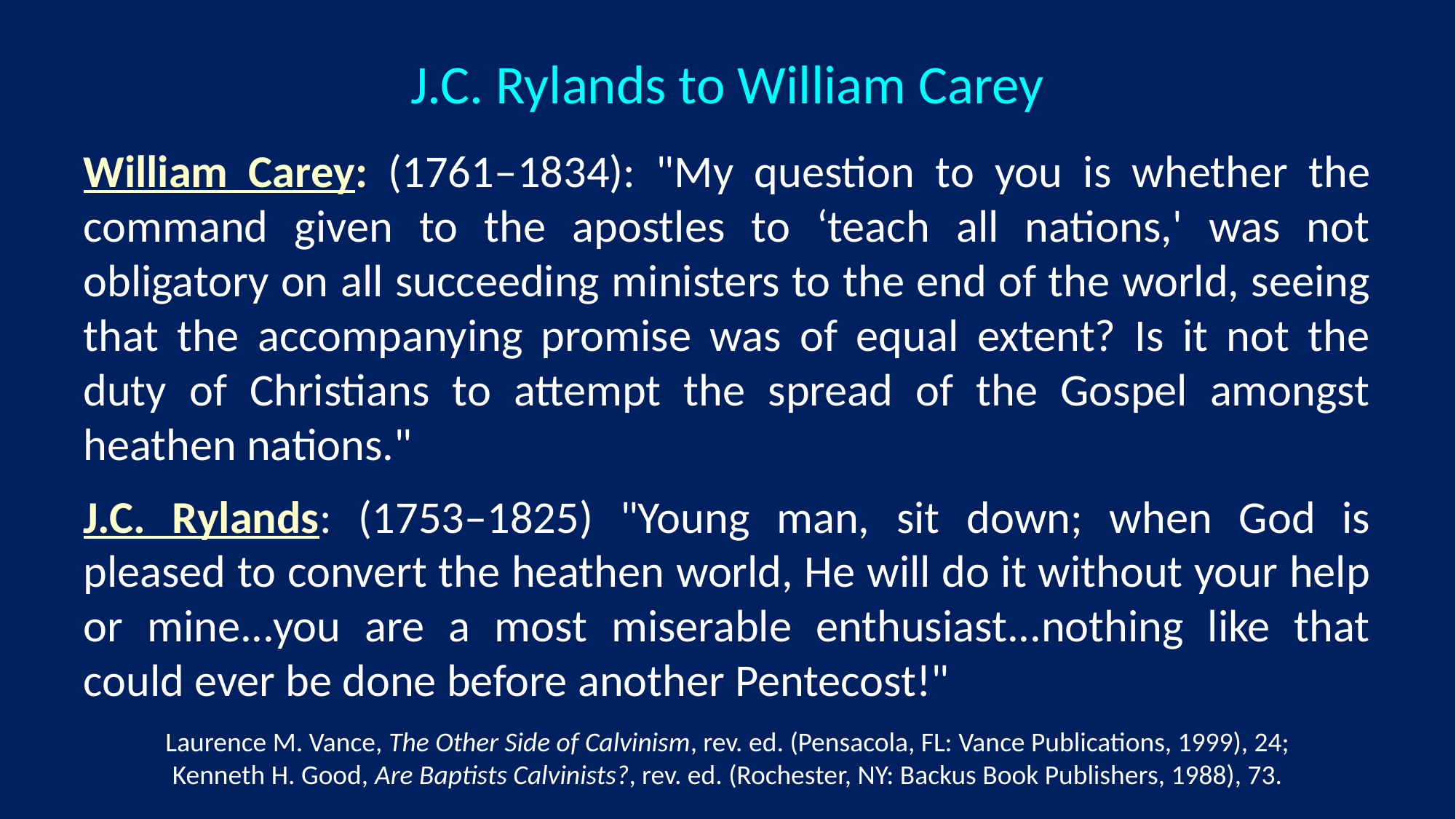

# J.C. Rylands to William Carey
William Carey: (1761‒1834): "My question to you is whether the command given to the apostles to ‘teach all nations,' was not obligatory on all succeeding ministers to the end of the world, seeing that the accompanying promise was of equal extent? Is it not the duty of Christians to attempt the spread of the Gospel amongst heathen nations."
J.C. Rylands: (1753–1825) "Young man, sit down; when God is pleased to convert the heathen world, He will do it without your help or mine...you are a most miserable enthusiast...nothing like that could ever be done before another Pentecost!"
Laurence M. Vance, The Other Side of Calvinism, rev. ed. (Pensacola, FL: Vance Publications, 1999), 24; Kenneth H. Good, Are Baptists Calvinists?, rev. ed. (Rochester, NY: Backus Book Publishers, 1988), 73.